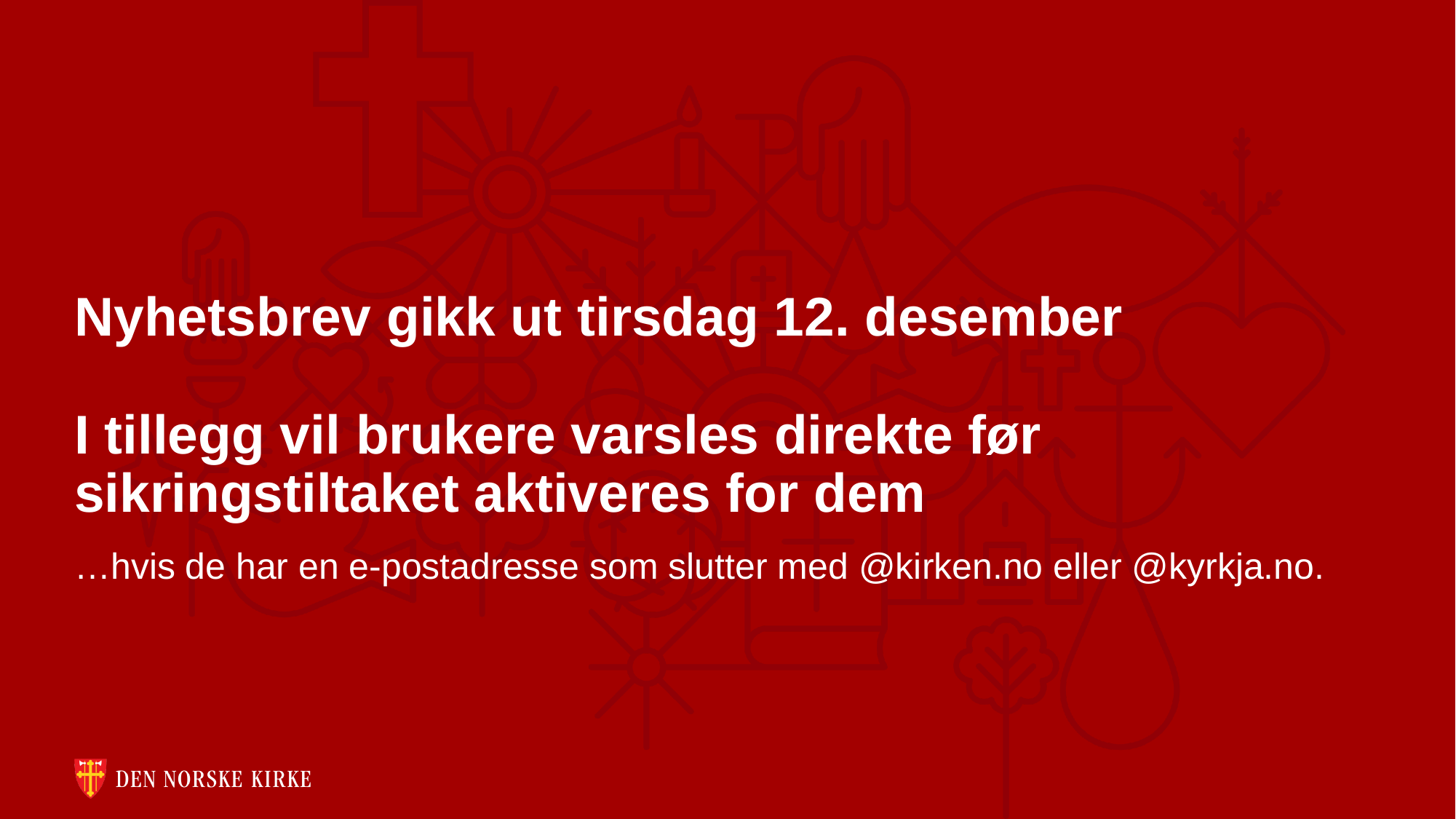

# Nyhetsbrev gikk ut tirsdag 12. desember I tillegg vil brukere varsles direkte før sikringstiltaket aktiveres for dem
…hvis de har en e-postadresse som slutter med @kirken.no eller @kyrkja.no.